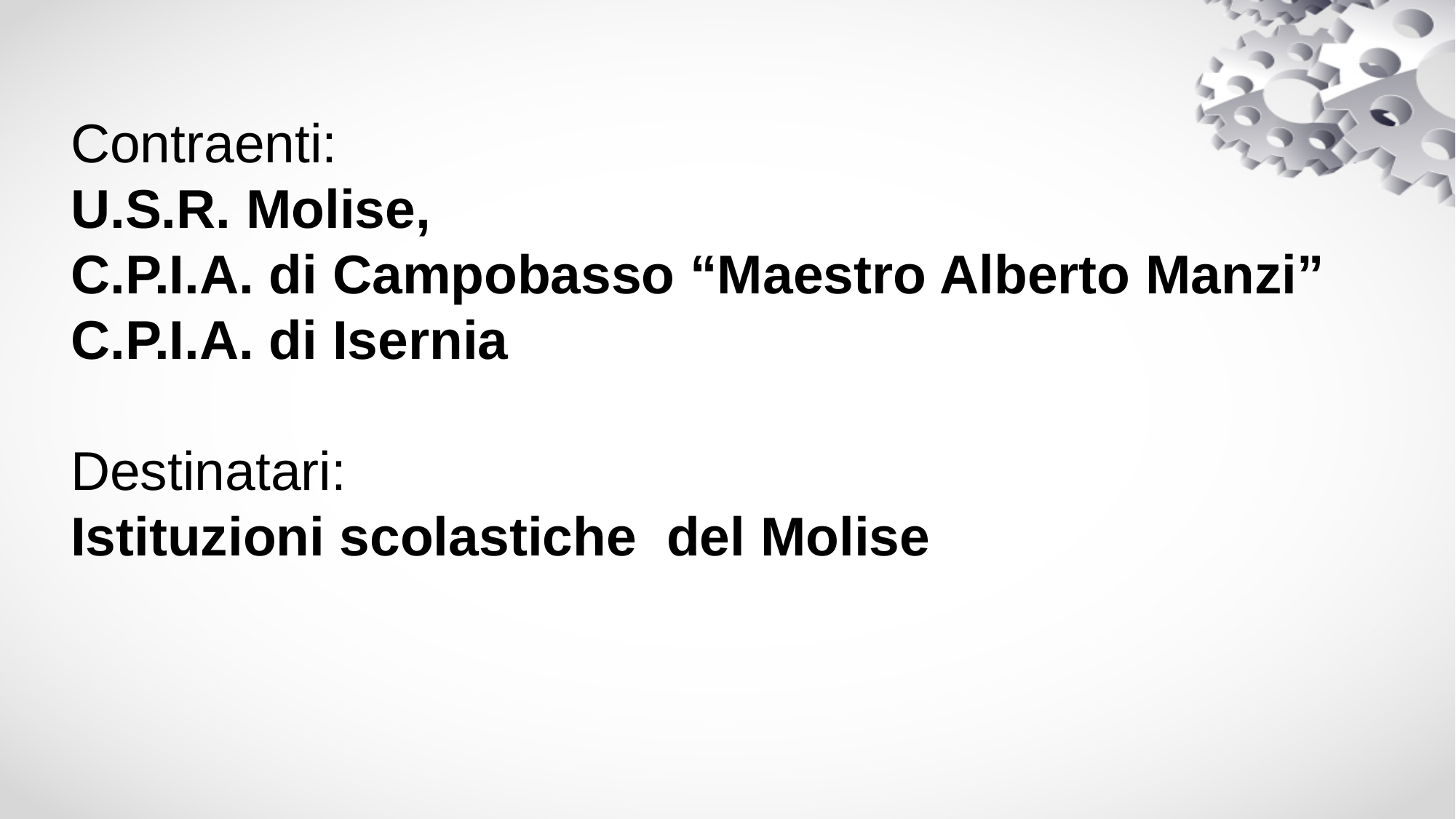

# Contraenti: U.S.R. Molise, C.P.I.A. di Campobasso “Maestro Alberto Manzi” C.P.I.A. di Isernia Destinatari: Istituzioni scolastiche  del Molise